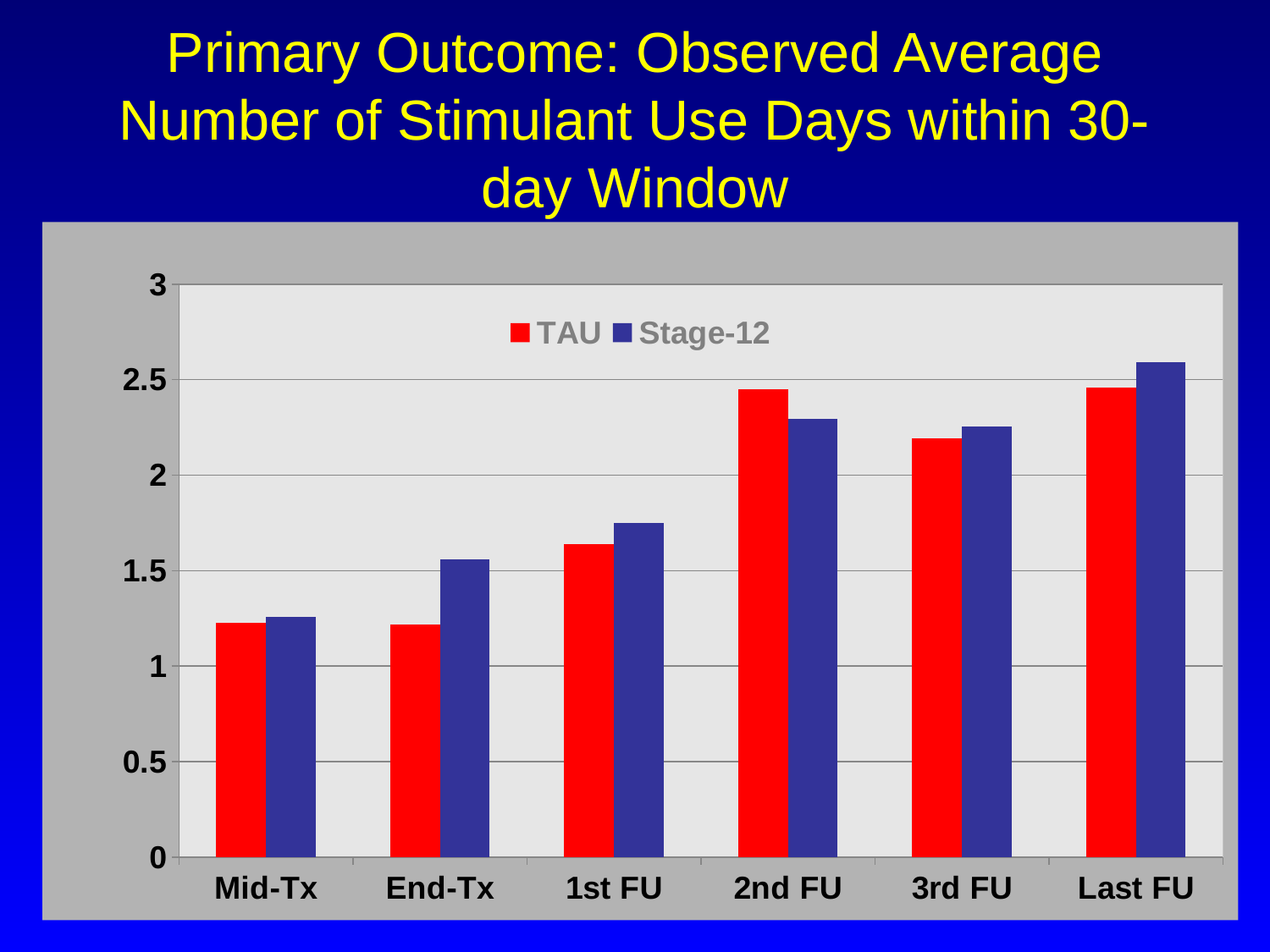

# Primary Outcome: Observed Average Number of Stimulant Use Days within 30-day Window

### Chart

| Category | TAU | Stage-12 |
|---|---|---|
| Mid-Tx | 1.2258 | 1.2587 |
| End-Tx | 1.2184 | 1.5608 |
| 1st FU | 1.6373 | 1.7514 |
| 2nd FU | 2.4509 | 2.2938 |
| 3rd FU | 2.1908 | 2.2563 |
| Last FU | 2.4566 | 2.5912 |